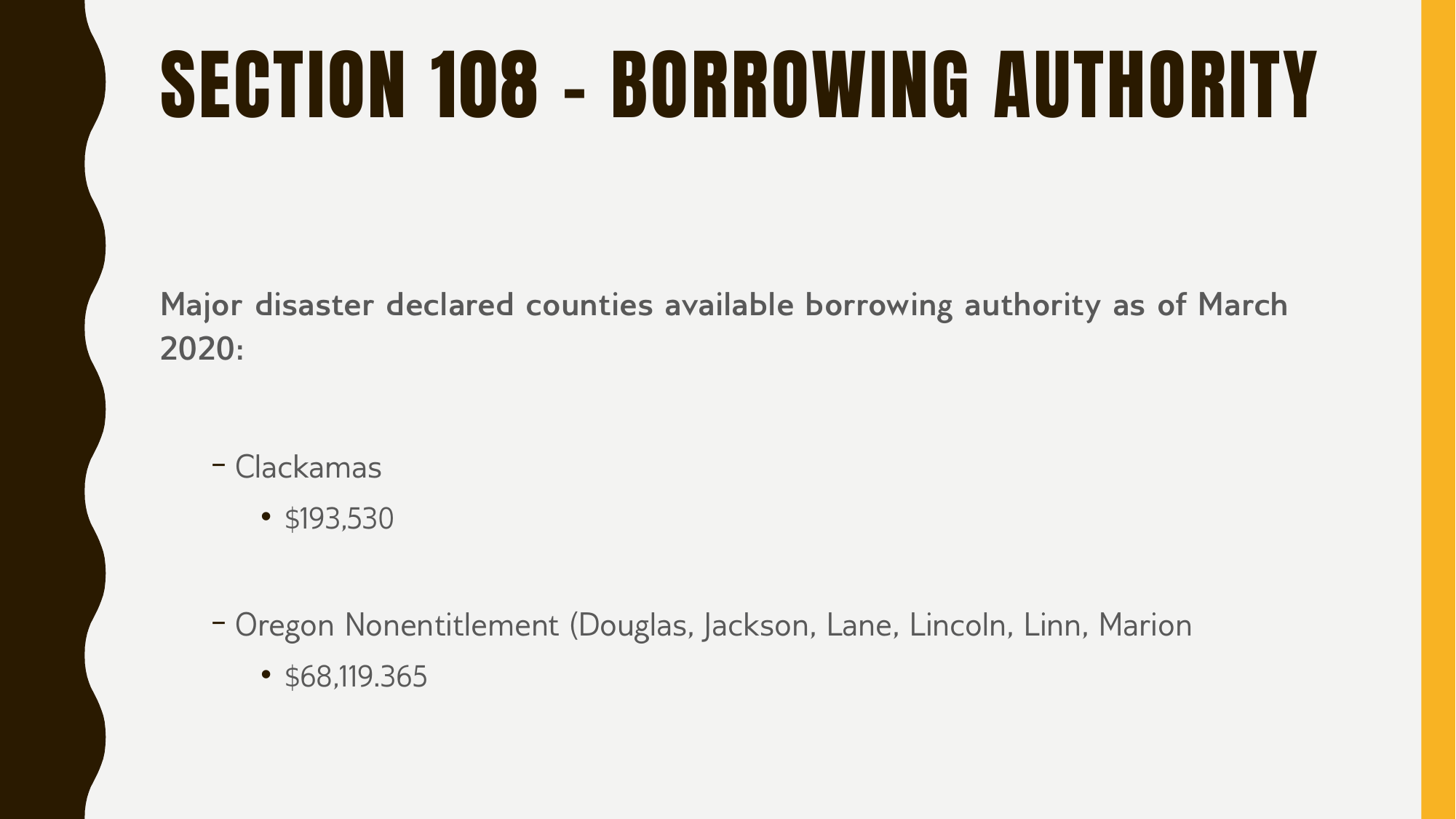

# Section 108 – Borrowing Authority
Major disaster declared counties available borrowing authority as of March 2020:

Clackamas
$193,530

Oregon Nonentitlement (Douglas, Jackson, Lane, Lincoln, Linn, Marion
$68,119.365